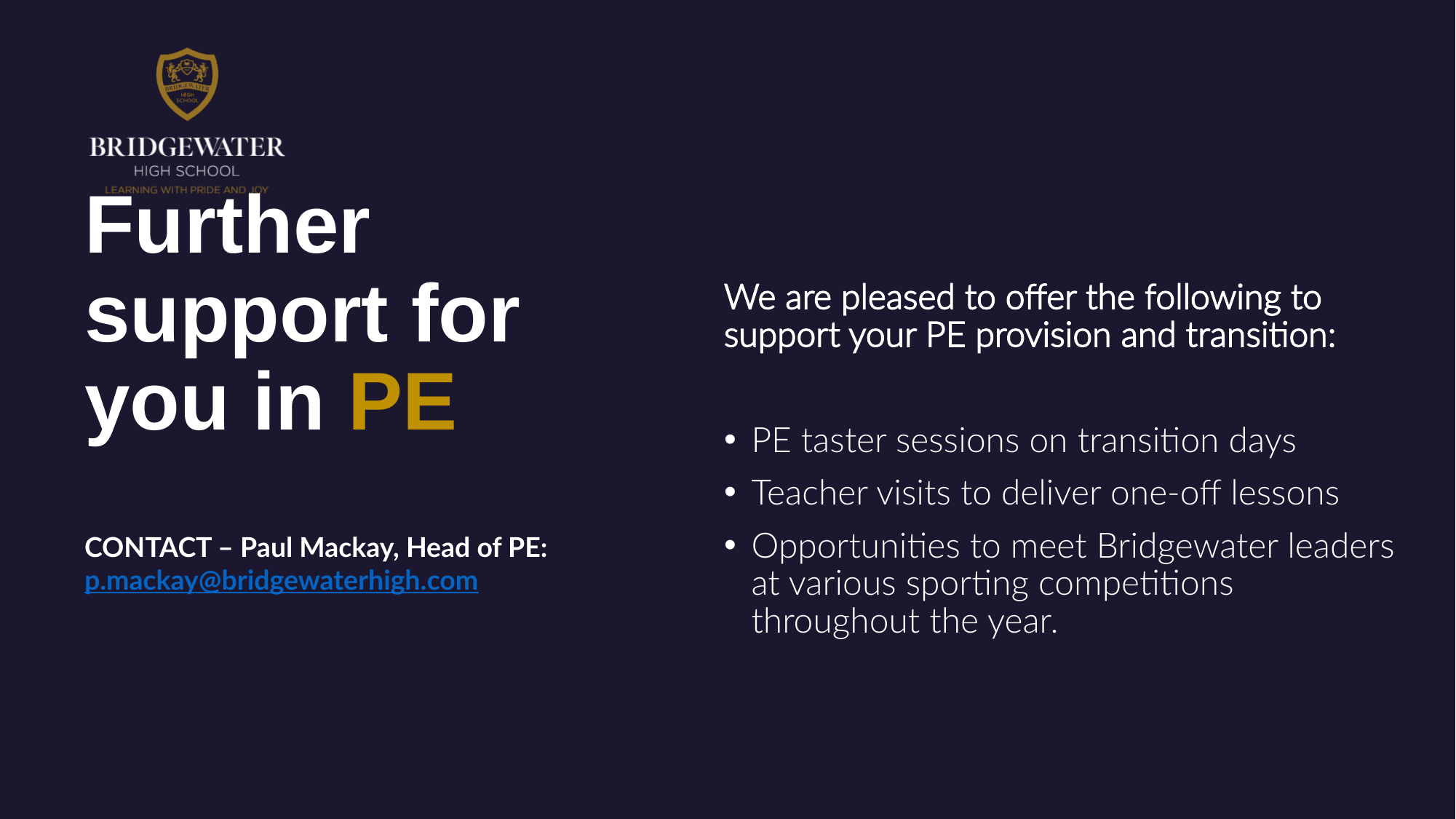

# Further support for you in PE
We are pleased to offer the following to support your PE provision and transition:

PE taster sessions on transition days
Teacher visits to deliver one-off lessons
Opportunities to meet Bridgewater leaders at various sporting competitions throughout the year.
CONTACT – Paul Mackay, Head of PE:
p.mackay@bridgewaterhigh.com